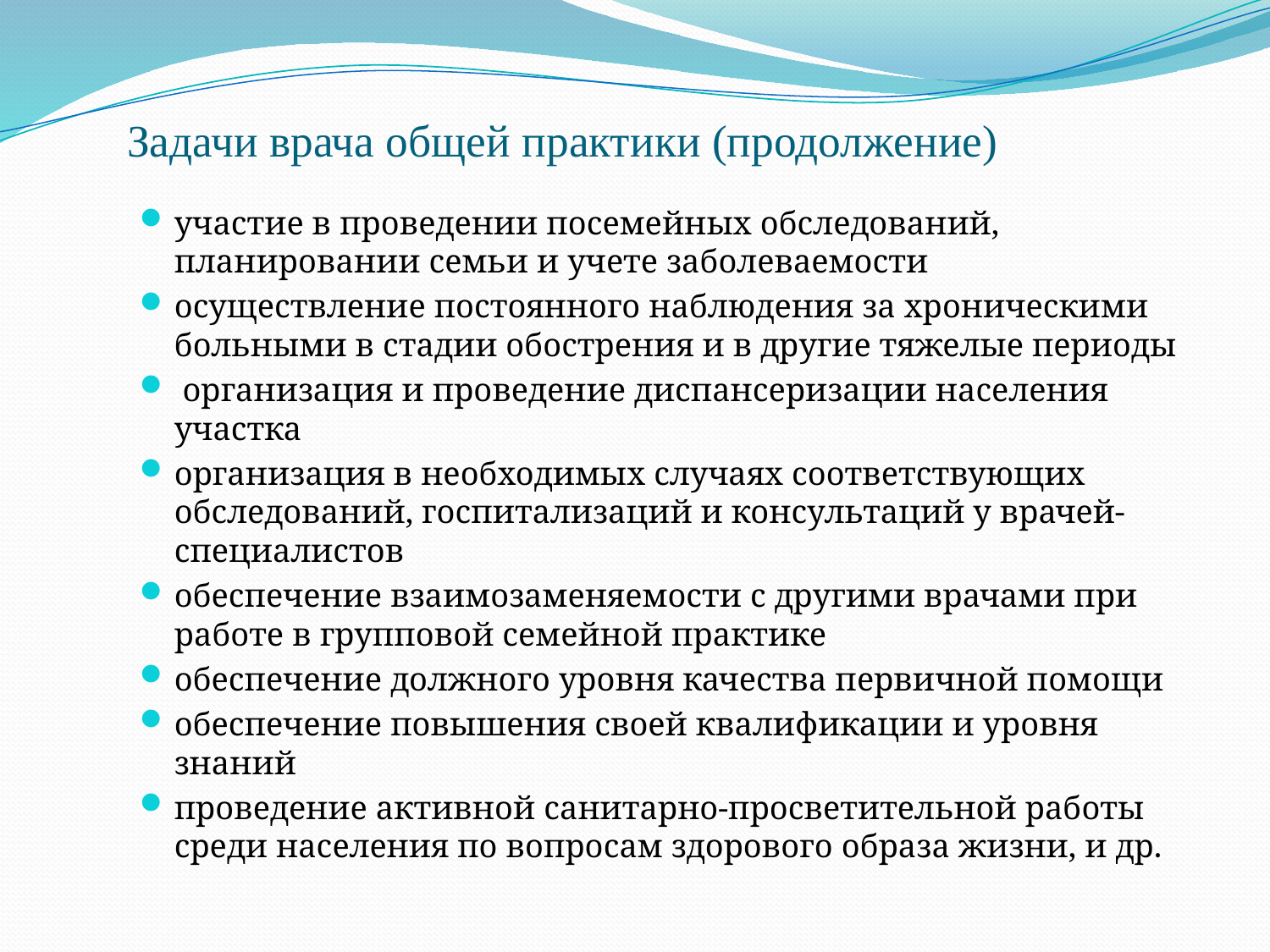

# Задачи врача общей практики (продолжение)
участие в проведении посемейных обследований, планировании семьи и учете заболеваемости
осуществление постоянного наблюдения за хроническими больными в стадии обострения и в другие тяжелые периоды
 организация и проведение диспансеризации населения участка
организация в необходимых случаях соответствующих обследований, госпитализаций и консультаций у врачей-специалистов
обеспечение взаимозаменяемости с другими врачами при работе в групповой семейной практике
обеспечение должного уровня качества первичной помощи
обеспечение повышения своей квалификации и уровня знаний
проведение активной санитарно-просветительной работы среди населения по вопросам здорового образа жизни, и др.